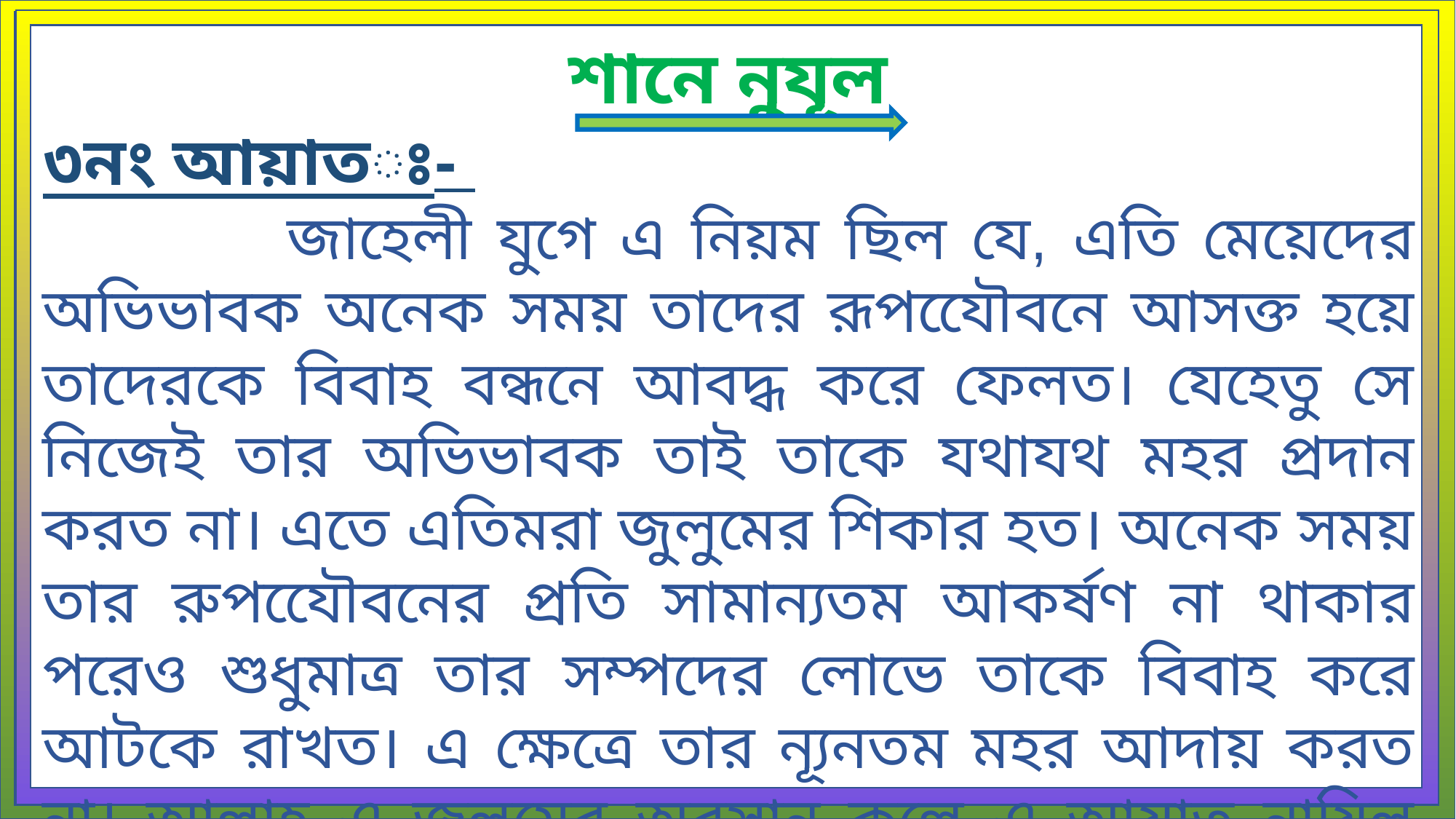

শানে নুযূল
৩নং আয়াতঃ-
               জাহেলী যুগে এ নিয়ম ছিল যে, এতি মেয়েদের অভিভাবক অনেক সময় তাদের রূপযেৌবনে আসক্ত হয়ে তাদেরকে বিবাহ বন্ধনে আবদ্ধ করে ফেলত। যেহেতু সে নিজেই তার অভিভাবক তাই তাকে যথাযথ মহর প্রদান করত না। এতে এতিমরা জুলুমের শিকার হত। অনেক সময় তার রুপযেৌবনের প্রতি সামান্যতম আকর্ষণ না থাকার পরেও শুধুমাত্র তার সম্পদের লোভে তাকে বিবাহ করে আটকে রাখত। এ ক্ষেত্রে তার ন্যূনতম মহর আদায় করত না। আল্লাহ এ জুলুমের অবসান কল্পে এ আয়াত নাযিল করেন।